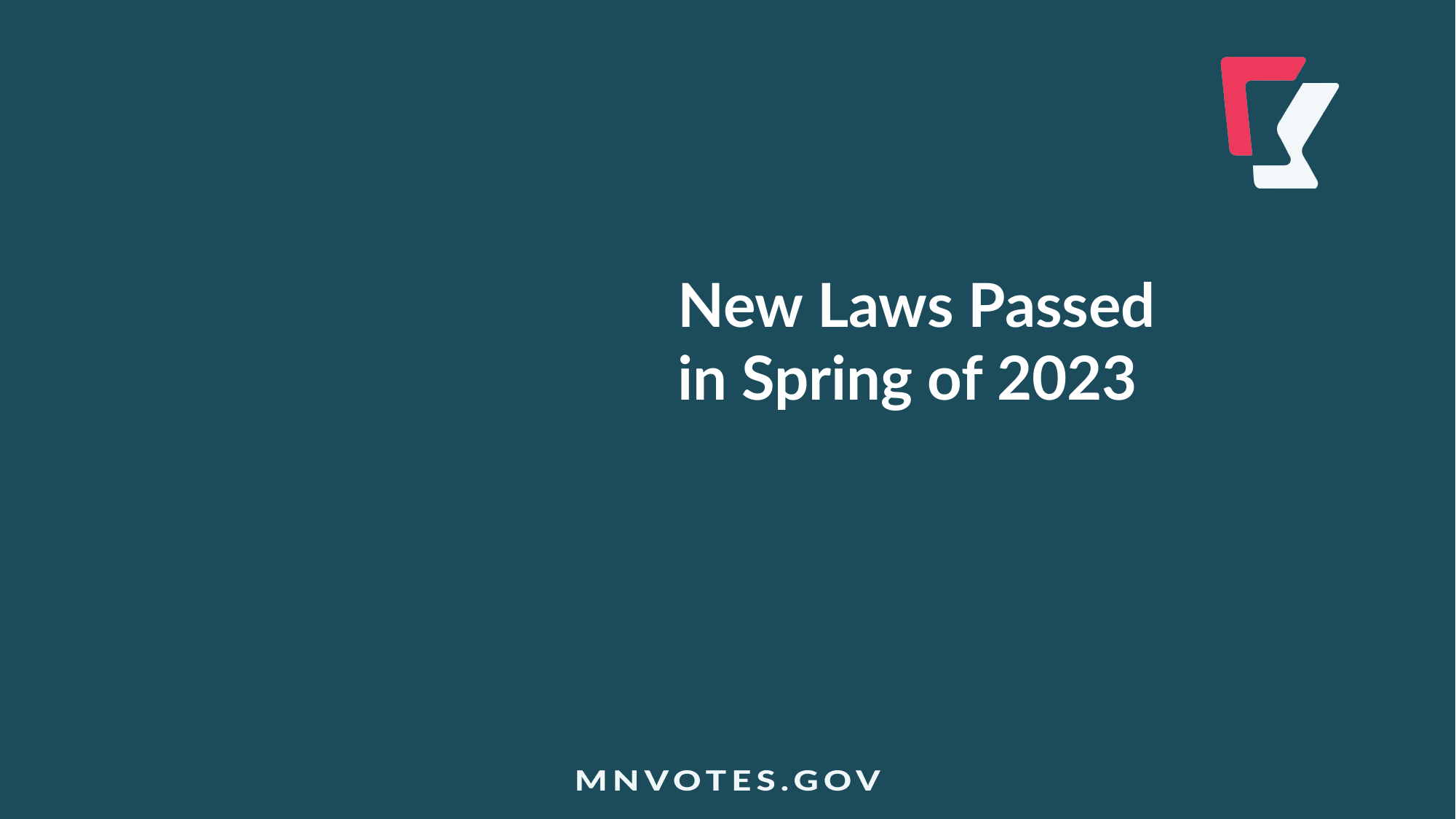

New Laws Passed in Spring of 2023